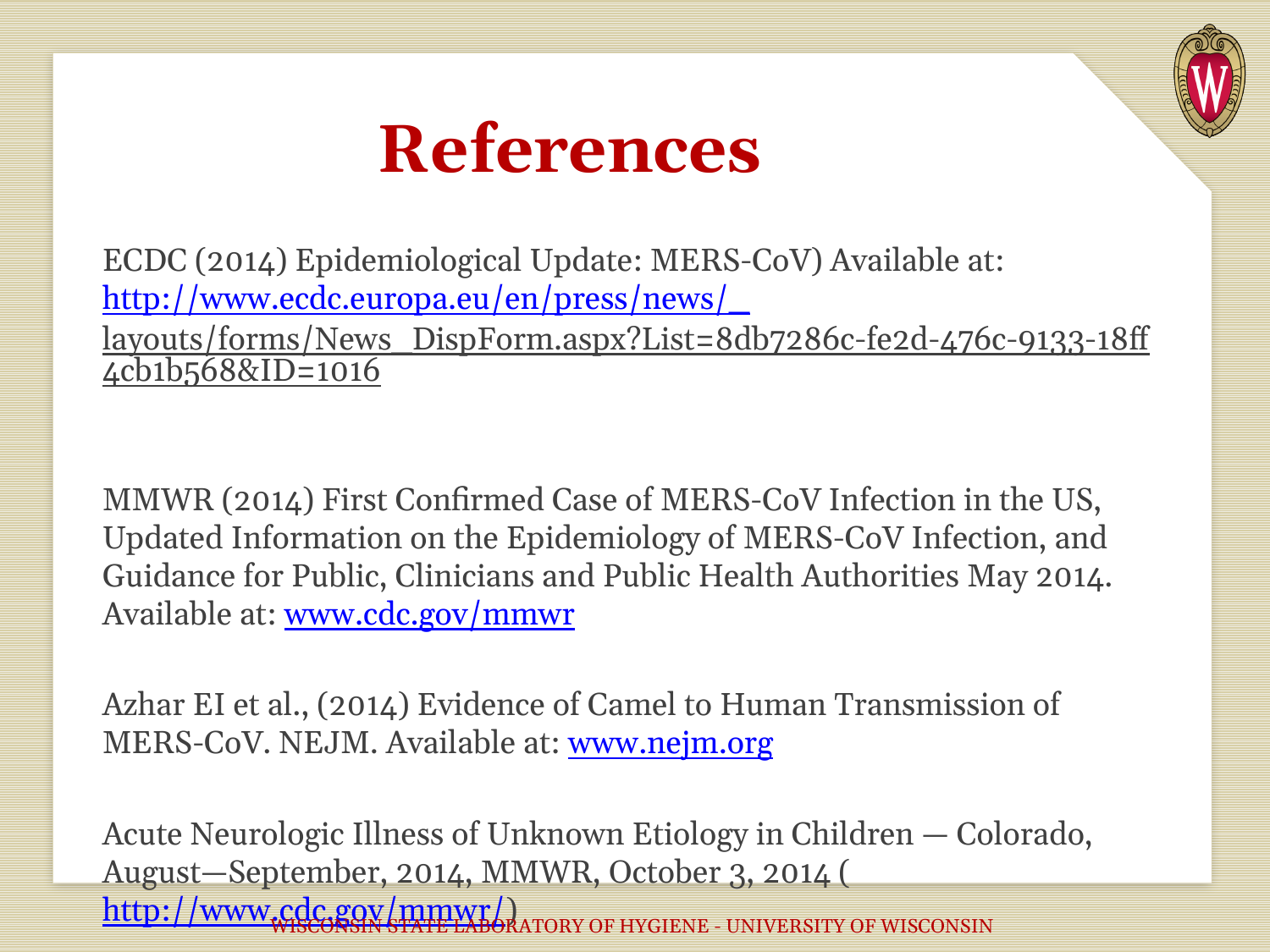

# References
ECDC (2014) Epidemiological Update: MERS-CoV) Available at: http://www.ecdc.europa.eu/en/press/news/_layouts/forms/News_DispForm.aspx?List=8db7286c-fe2d-476c-9133-18ff4cb1b568&ID=1016

MMWR (2014) First Confirmed Case of MERS-CoV Infection in the US, Updated Information on the Epidemiology of MERS-CoV Infection, and Guidance for Public, Clinicians and Public Health Authorities May 2014. Available at: www.cdc.gov/mmwr

Azhar EI et al., (2014) Evidence of Camel to Human Transmission of MERS-CoV. NEJM. Available at: www.nejm.org

Acute Neurologic Illness of Unknown Etiology in Children — Colorado, August—September, 2014, MMWR, October 3, 2014 (http://www.cdc.gov/mmwr/)

WISCONSIN STATE LABORATORY OF HYGIENE - UNIVERSITY OF WISCONSIN